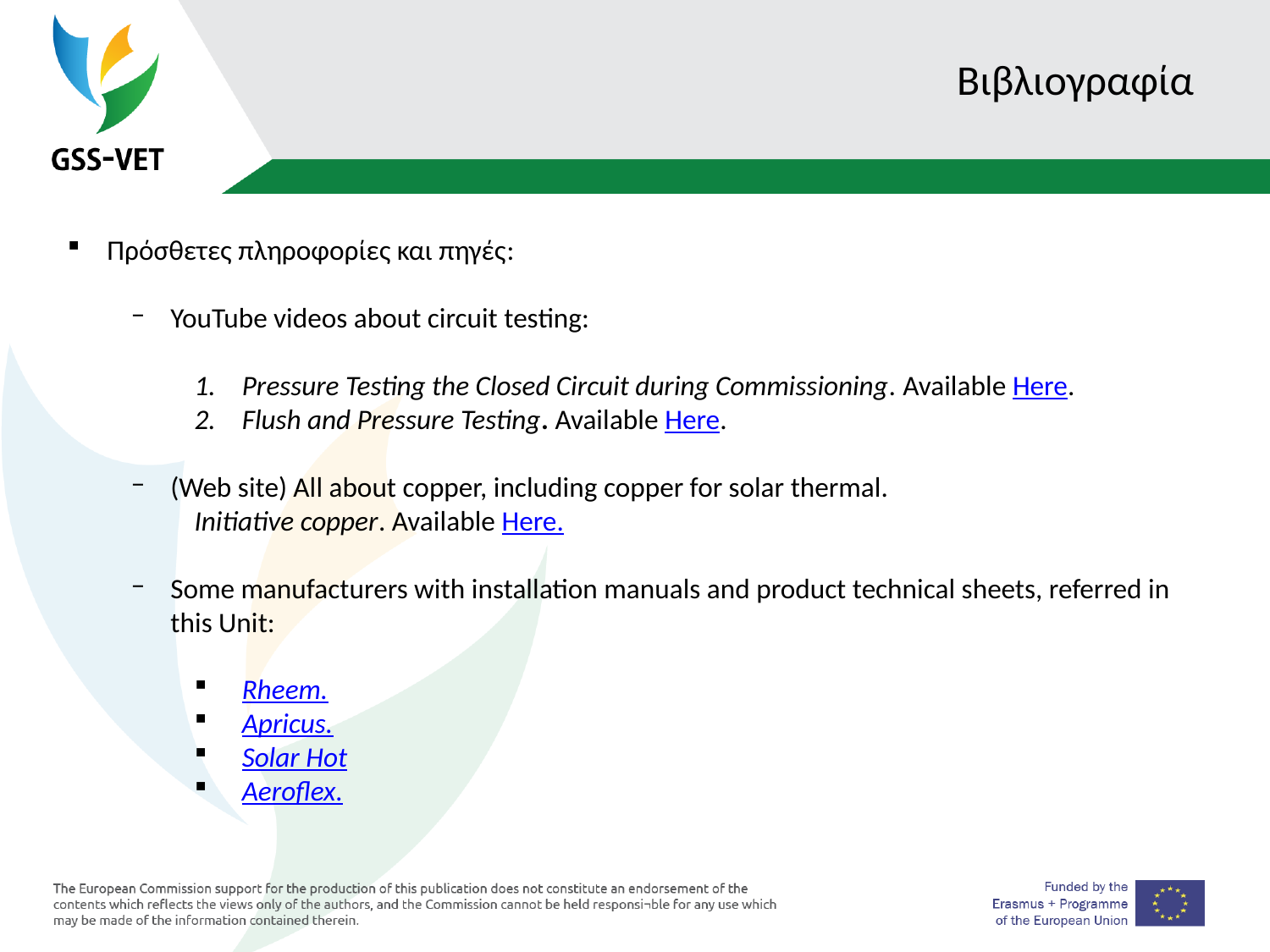

# Βιβλιογραφία
Πρόσθετες πληροφορίες και πηγές:

YouTube videos about circuit testing:

Pressure Testing the Closed Circuit during Commissioning. Available Here.
Flush and Pressure Testing. Available Here.

(Web site) All about copper, including copper for solar thermal.
Initiative copper. Available Here.

Some manufacturers with installation manuals and product technical sheets, referred in this Unit:

Rheem.
Apricus.
Solar Hot
Aeroflex.